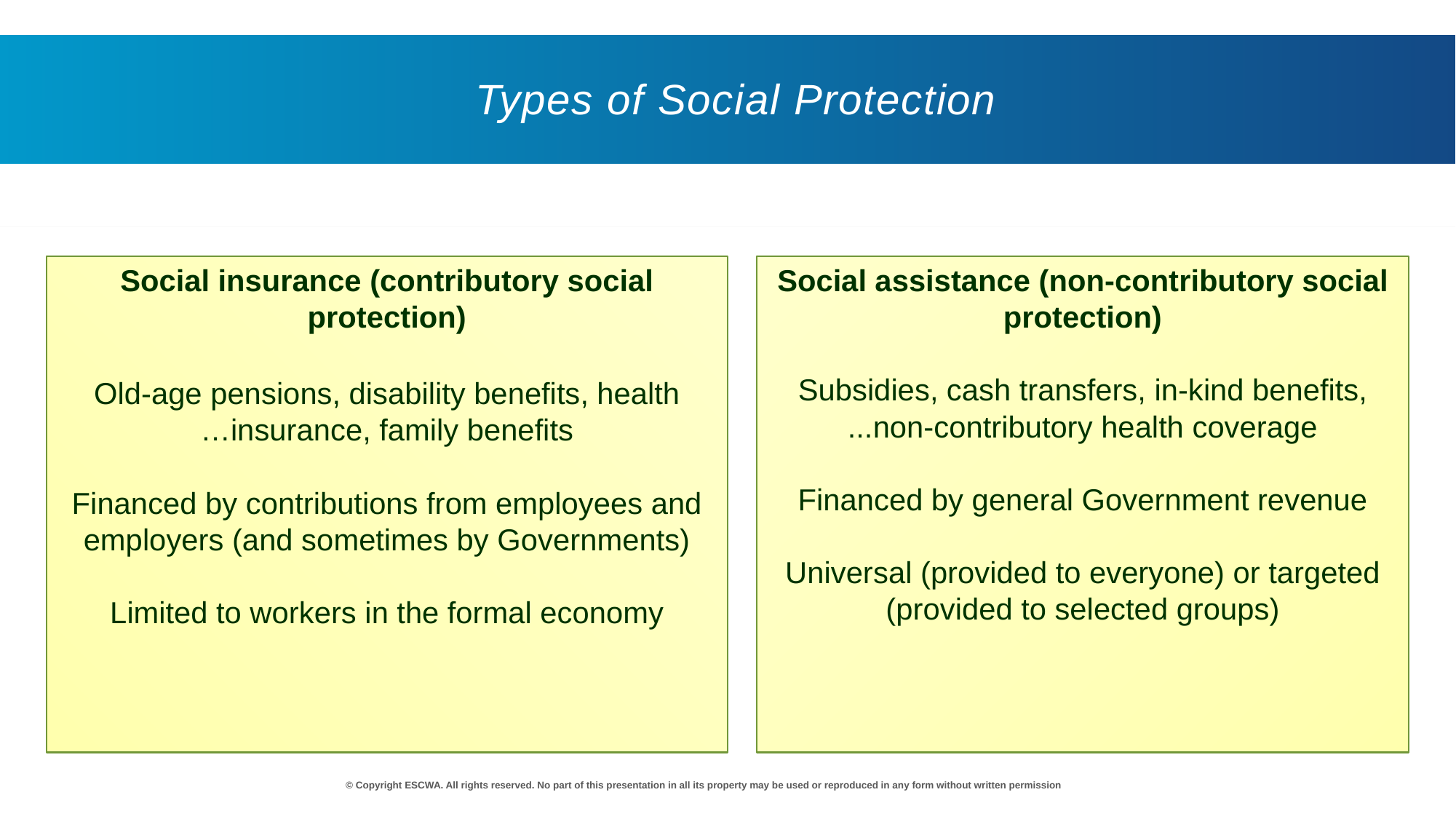

Types of Social Protection

Social insurance (contributory social protection)
Old-age pensions, disability benefits, health insurance, family benefits…

Financed by contributions from employees and employers (and sometimes by Governments)
Limited to workers in the formal economy
Social assistance (non-contributory social protection)

Subsidies, cash transfers, in-kind benefits, non-contributory health coverage...

Financed by general Government revenue
Universal (provided to everyone) or targeted (provided to selected groups)